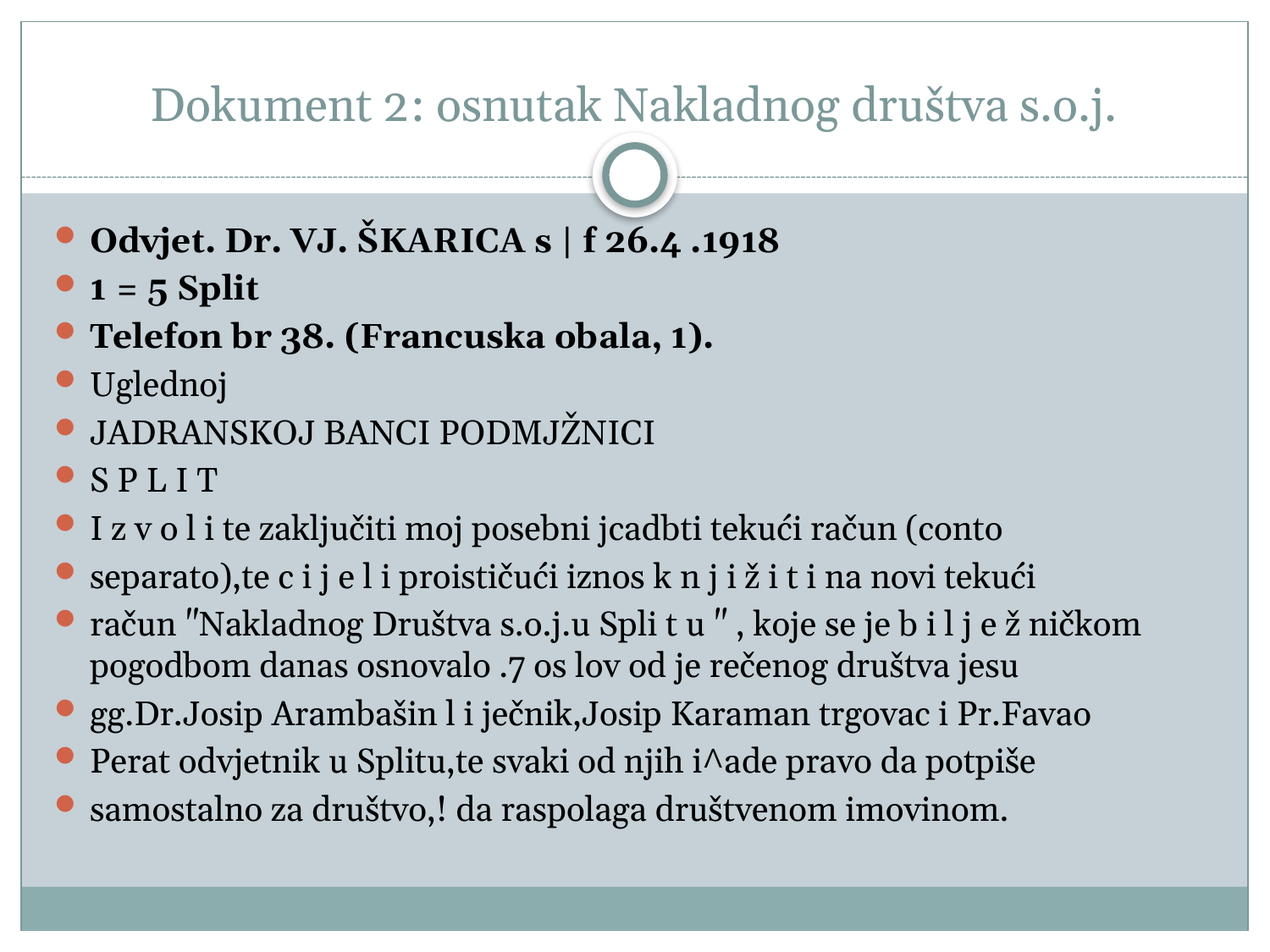

# Dokument 2: osnutak Nakladnog društva s.o.j.
Odvjet. Dr. VJ. ŠKARICA s | f 26.4 .1918
1 = 5 Split
Telefon br 38. (Francuska obala, 1).
Uglednoj
JADRANSKOJ BANCI PODMJŽNICI
S P L I T
I z v o l i te zaključiti moj posebni jcadbti tekući račun (conto
separato),te c i j e l i proističući iznos k n j i ž i t i na novi tekući
račun "Nakladnog Društva s.o.j.u Spli t u " , koje se je b i l j e ž ničkom pogodbom danas osnovalo .7 os lov od je rečenog društva jesu
gg.Dr.Josip Arambašin l i ječnik,Josip Karaman trgovac i Pr.Favao
Perat odvjetnik u Splitu,te svaki od njih i^ade pravo da potpiše
samostalno za društvo,! da raspolaga društvenom imovinom.